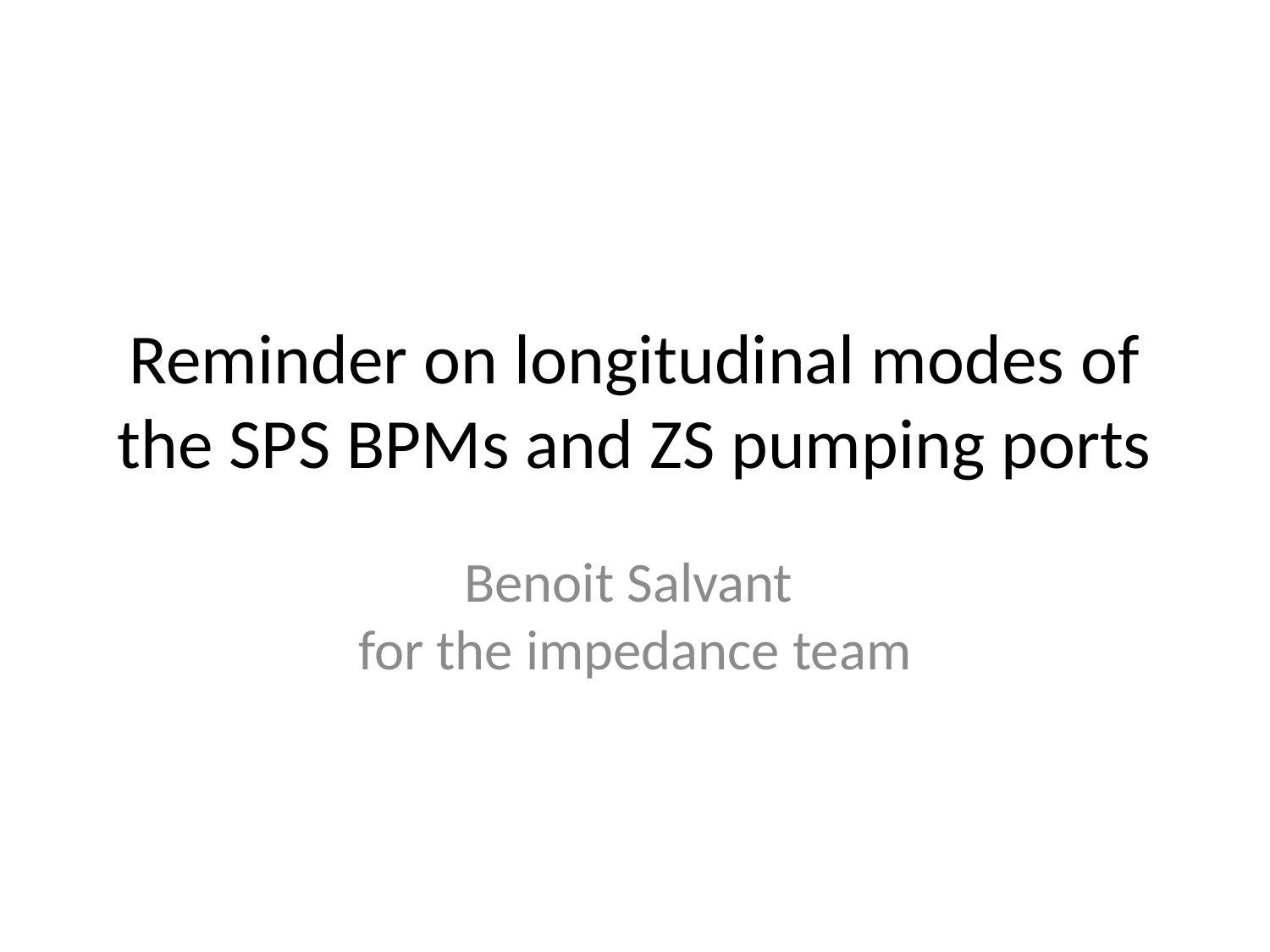

# Reminder on longitudinal modes of the SPS BPMs and ZS pumping ports
Benoit Salvant
for the impedance team